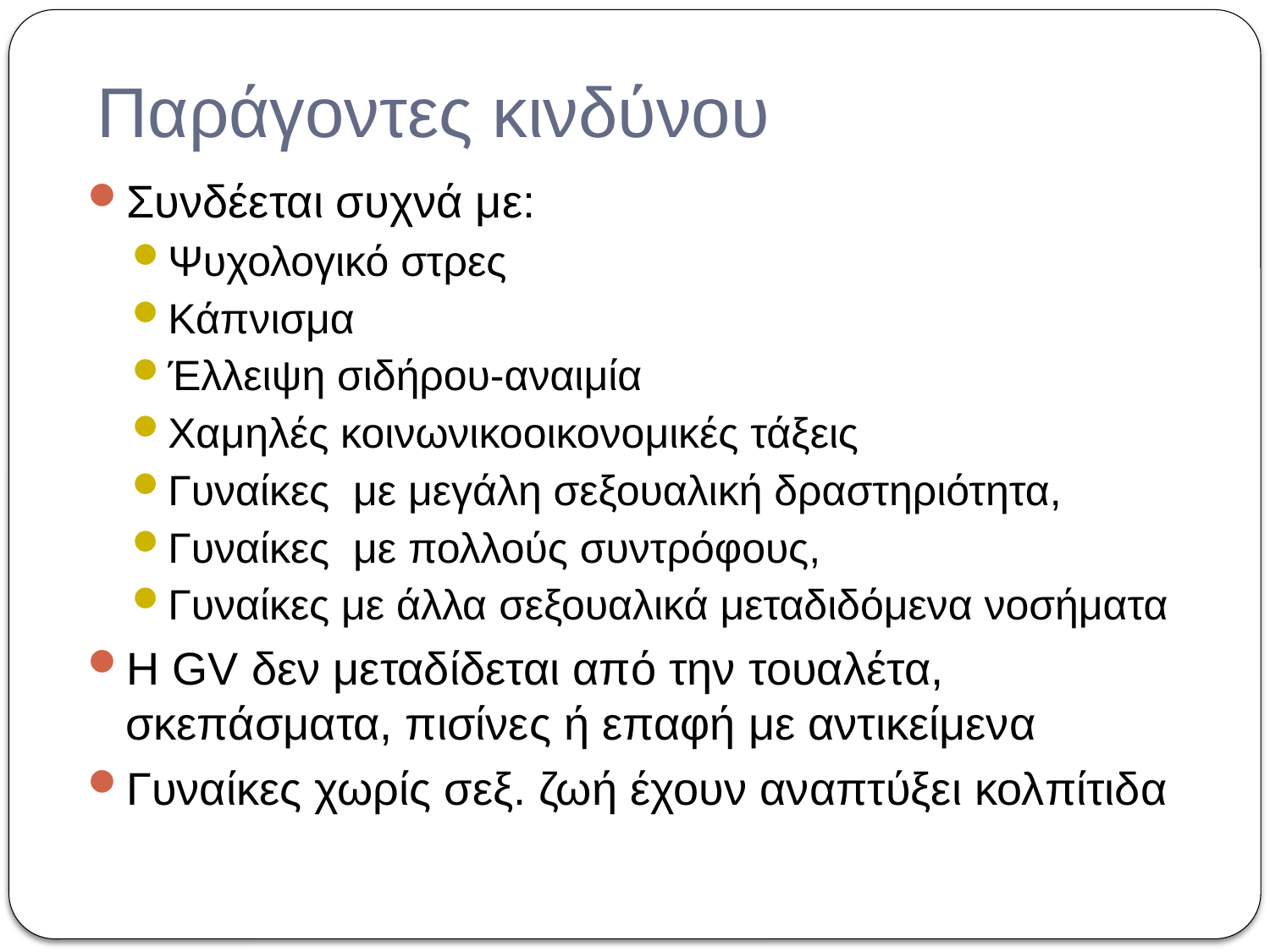

# Παράγοντες κινδύνου
Συνδέεται συχνά με:
Ψυχολογικό στρες
Κάπνισμα
Έλλειψη σιδήρου-αναιμία
Χαμηλές κοινωνικοοικονομικές τάξεις
Γυναίκες  με μεγάλη σεξουαλική δραστηριότητα,
Γυναίκες  με πολλούς συντρόφους,
Γυναίκες με άλλα σεξουαλικά μεταδιδόμενα νοσήματα
Η GV δεν μεταδίδεται από την τουαλέτα, σκεπάσματα, πισίνες ή επαφή με αντικείμενα
Γυναίκες χωρίς σεξ. ζωή έχουν αναπτύξει κολπίτιδα